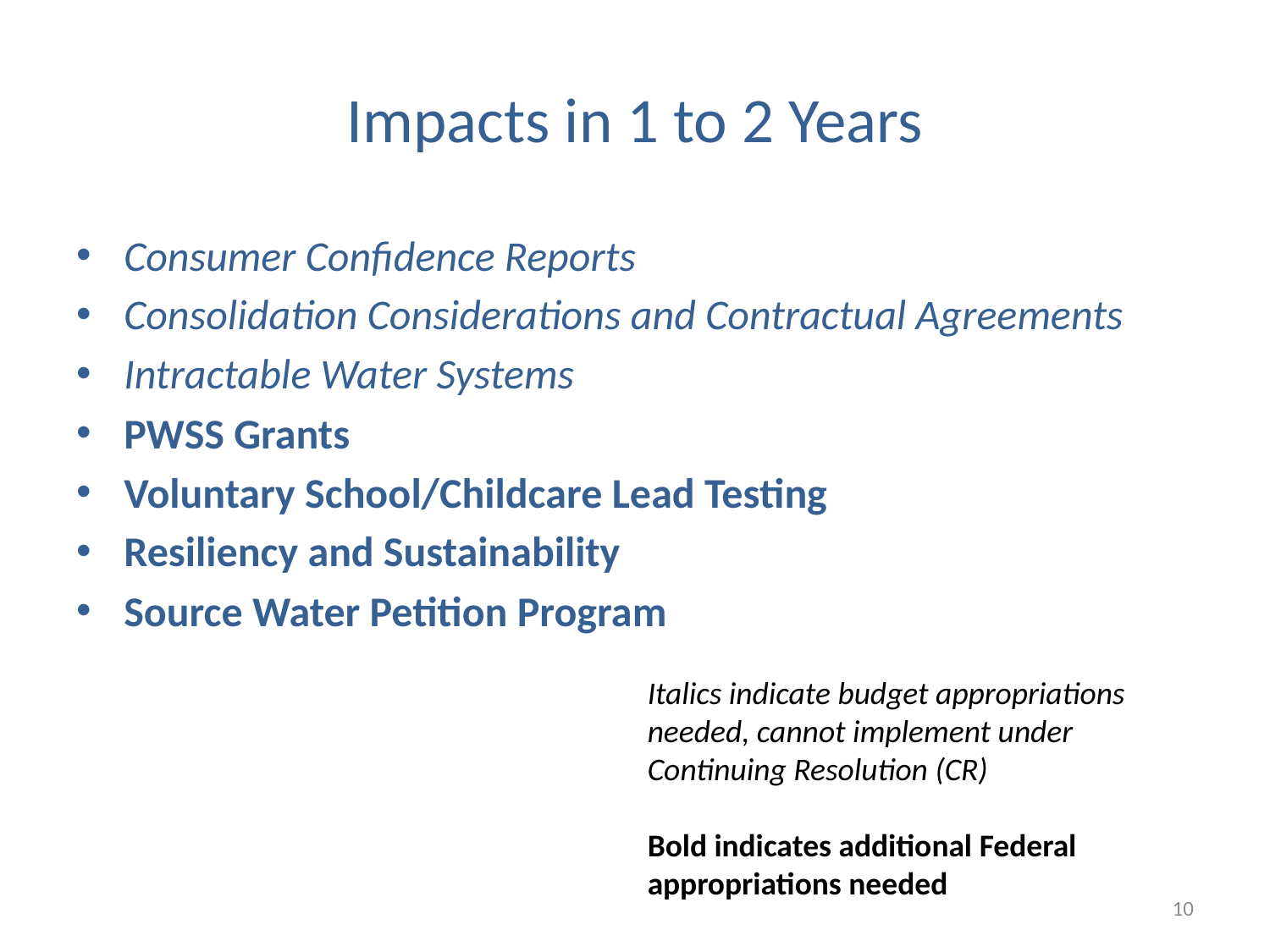

# Impacts in 1 to 2 Years
Consumer Confidence Reports
Consolidation Considerations and Contractual Agreements
Intractable Water Systems
PWSS Grants
Voluntary School/Childcare Lead Testing
Resiliency and Sustainability
Source Water Petition Program
Italics indicate budget appropriations needed, cannot implement under Continuing Resolution (CR)

Bold indicates additional Federal appropriations needed

10